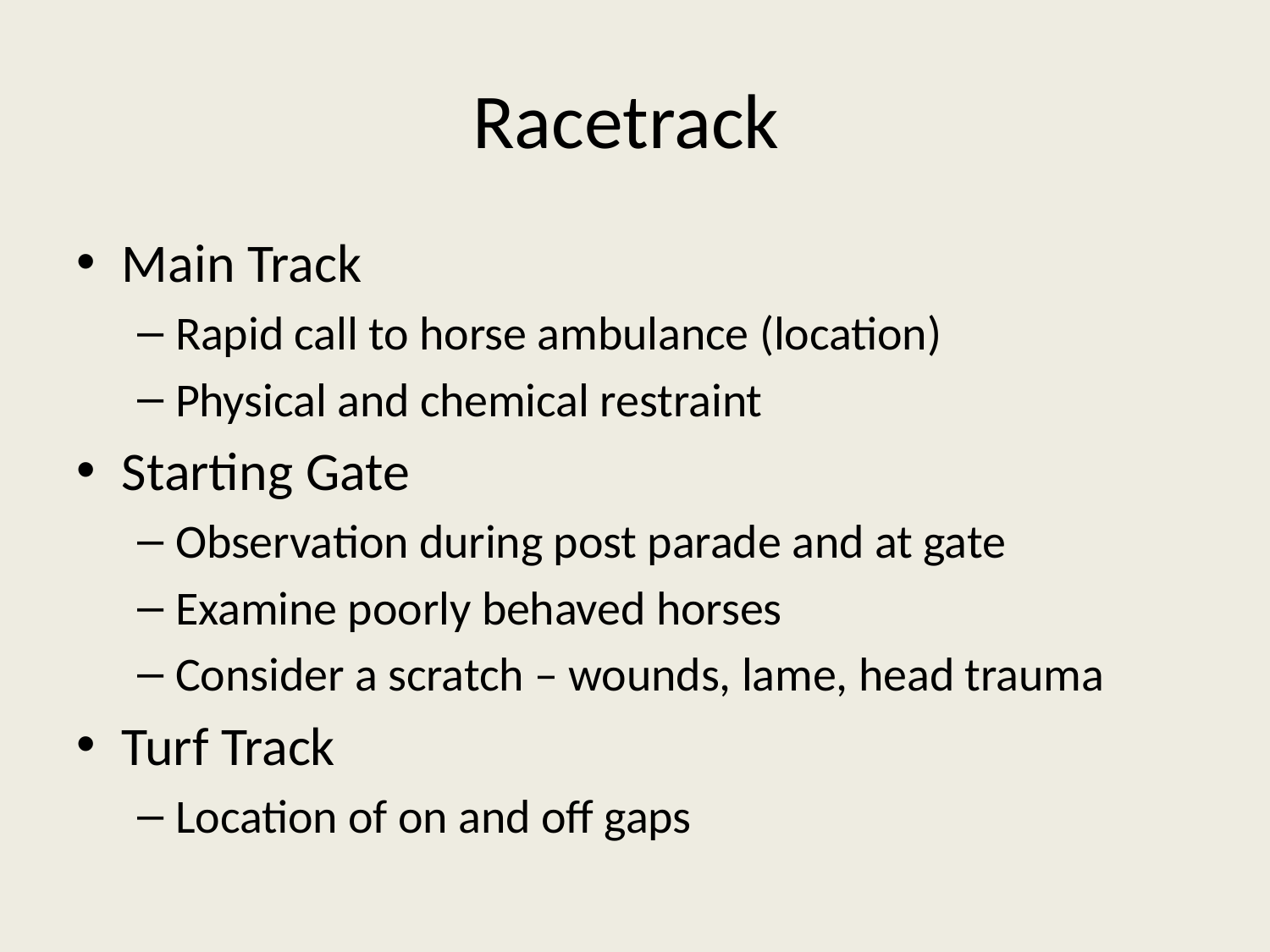

# Racetrack
Main Track
Rapid call to horse ambulance (location)
Physical and chemical restraint
Starting Gate
Observation during post parade and at gate
Examine poorly behaved horses
Consider a scratch – wounds, lame, head trauma
Turf Track
Location of on and off gaps